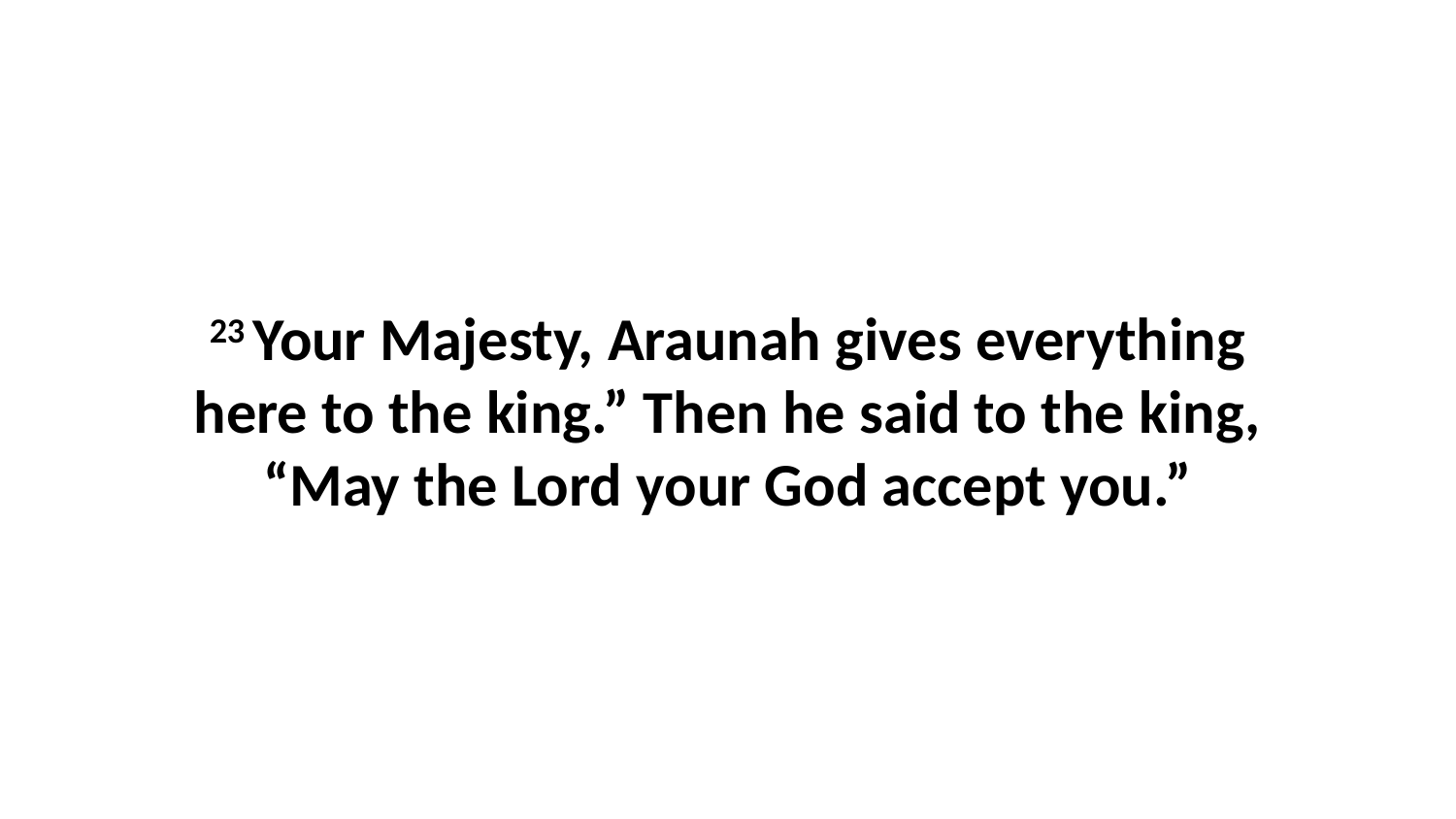

23 Your Majesty, Araunah gives everything here to the king.” Then he said to the king, “May the Lord your God accept you.”